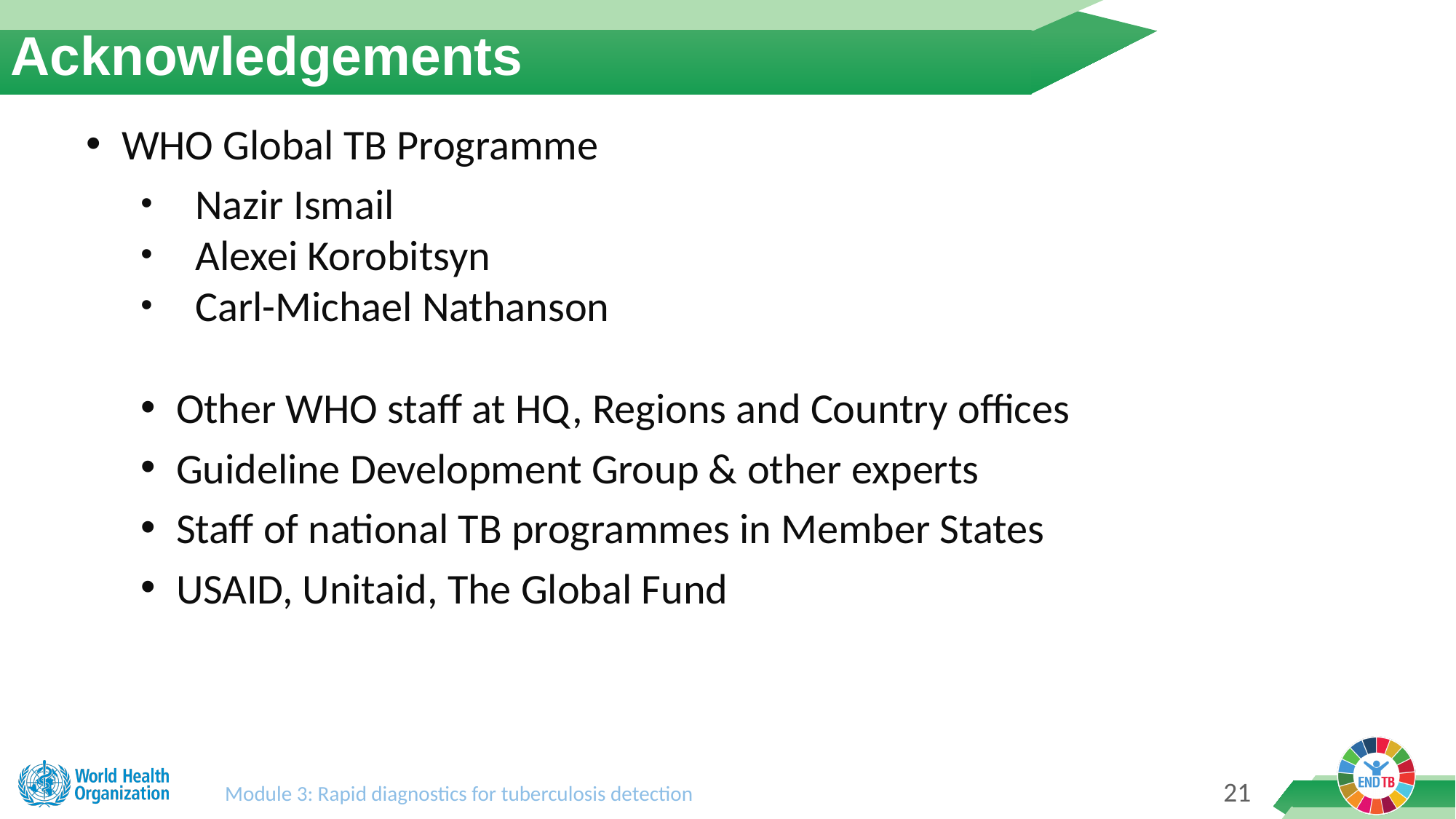

Acknowledgements
 WHO Global TB Programme
Nazir Ismail
Alexei Korobitsyn
Carl-Michael Nathanson

 Other WHO staff at HQ, Regions and Country offices​
 Guideline Development Group & other experts
 Staff of national TB programmes in Member States
 USAID, Unitaid, The Global Fund
21
Module 3: Rapid diagnostics for tuberculosis detection